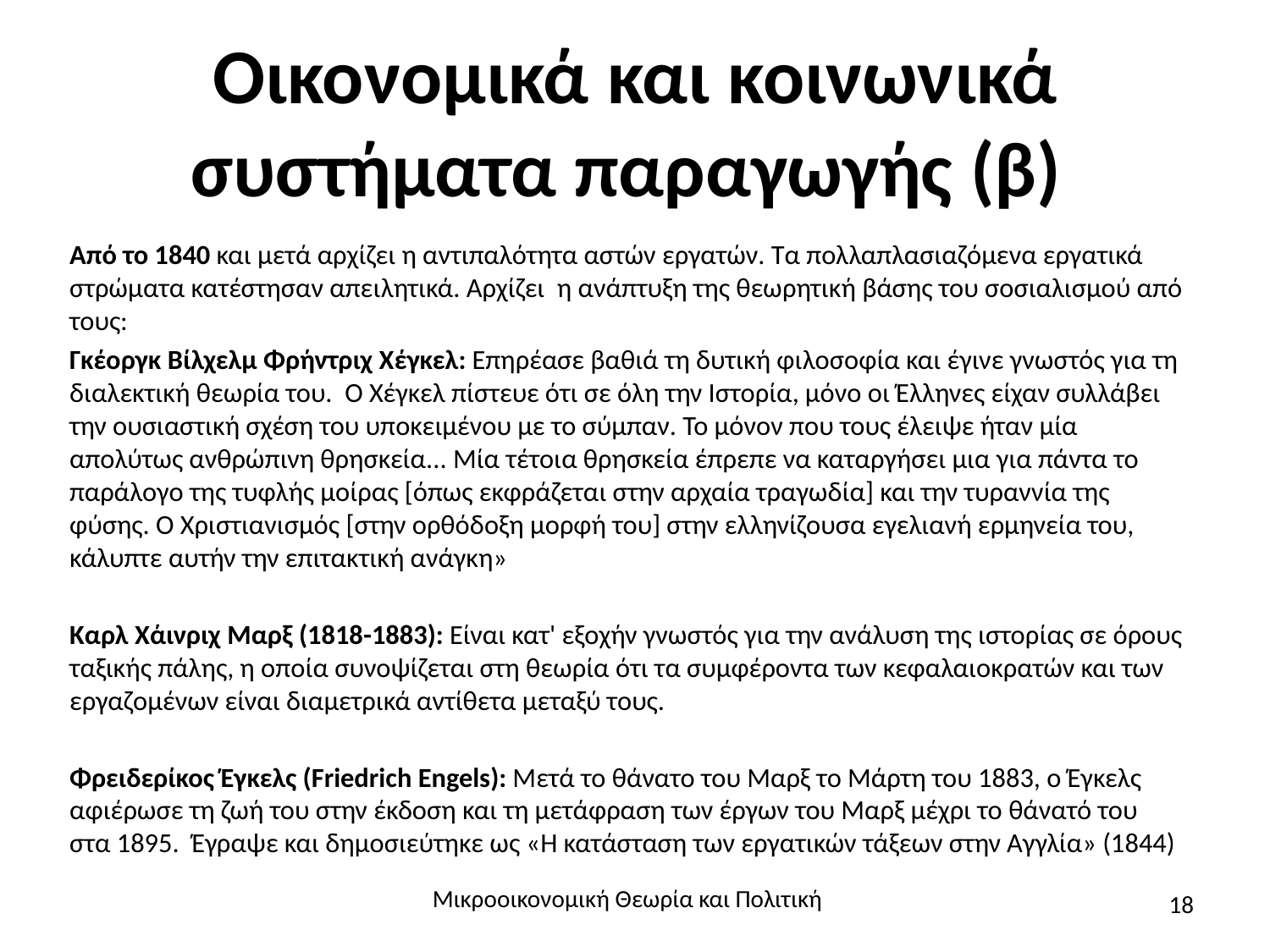

# Οικονομικά και κοινωνικά συστήματα παραγωγής (β)
Από το 1840 και μετά αρχίζει η αντιπαλότητα αστών εργατών. Τα πολλαπλασιαζόμενα εργατικά στρώματα κατέστησαν απειλητικά. Αρχίζει  η ανάπτυξη της θεωρητική βάσης του σοσιαλισμού από τους:
Γκέοργκ Βίλχελμ Φρήντριχ Χέγκελ: Επηρέασε βαθιά τη δυτική φιλοσοφία και έγινε γνωστός για τη διαλεκτική θεωρία του.  Ο Χέγκελ πίστευε ότι σε όλη την Ιστορία, μόνο οι Έλληνες είχαν συλλάβει την ουσιαστική σχέση του υποκειμένου με το σύμπαν. Το μόνον που τους έλειψε ήταν μία απολύτως ανθρώπινη θρησκεία... Μία τέτοια θρησκεία έπρεπε να καταργήσει μια για πάντα το παράλογο της τυφλής μοίρας [όπως εκφράζεται στην αρχαία τραγωδία] και την τυραννία της φύσης. Ο Χριστιανισμός [στην ορθόδοξη μορφή του] στην ελληνίζουσα εγελιανή ερμηνεία του, κάλυπτε αυτήν την επιτακτική ανάγκη»

Καρλ Χάινριχ Μαρξ (1818-1883): Είναι κατ' εξοχήν γνωστός για την ανάλυση της ιστορίας σε όρους ταξικής πάλης, η οποία συνοψίζεται στη θεωρία ότι τα συμφέροντα των κεφαλαιοκρατών και των εργαζομένων είναι διαμετρικά αντίθετα μεταξύ τους.

Φρειδερίκος Έγκελς (Friedrich Engels): Μετά το θάνατο του Μαρξ το Μάρτη του 1883, ο Έγκελς αφιέρωσε τη ζωή του στην έκδοση και τη μετάφραση των έργων του Μαρξ μέχρι το θάνατό του στα 1895.  Έγραψε και δημοσιεύτηκε ως «Η κατάσταση των εργατικών τάξεων στην Αγγλία» (1844)
Μικροοικονομική Θεωρία και Πολιτική
18